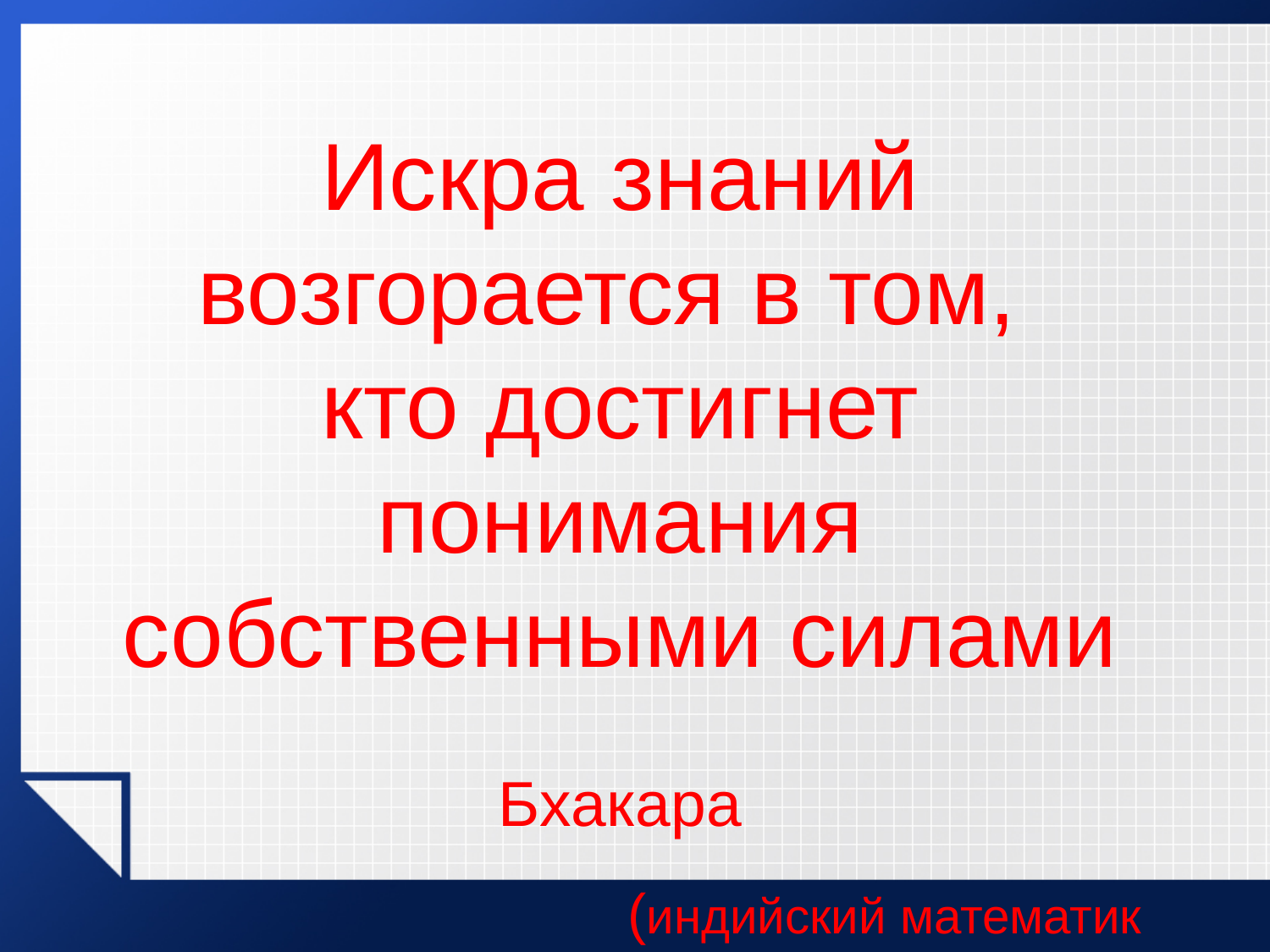

Искра знаний возгорается в том,
кто достигнет понимания собственными силами
                                                           Бхакара
                    (индийский математик 12 века)